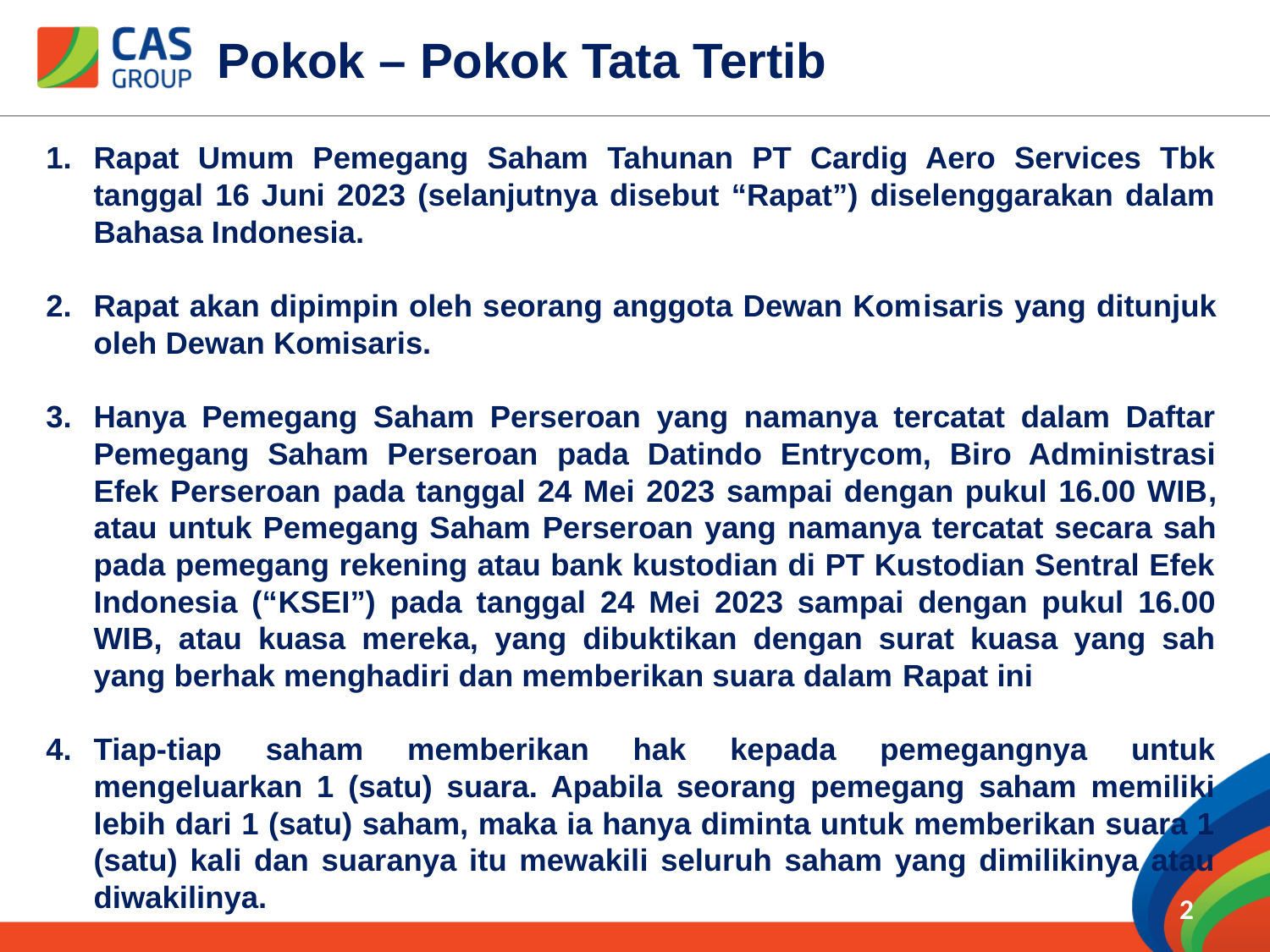

Pokok – Pokok Tata Tertib
Rapat Umum Pemegang Saham Tahunan PT Cardig Aero Services Tbk tanggal 16 Juni 2023 (selanjutnya disebut “Rapat”) diselenggarakan dalam Bahasa Indonesia.

Rapat akan dipimpin oleh seorang anggota Dewan Komisaris yang ditunjuk oleh Dewan Komisaris.

Hanya Pemegang Saham Perseroan yang namanya tercatat dalam Daftar Pemegang Saham Perseroan pada Datindo Entrycom, Biro Administrasi Efek Perseroan pada tanggal 24 Mei 2023 sampai dengan pukul 16.00 WIB, atau untuk Pemegang Saham Perseroan yang namanya tercatat secara sah pada pemegang rekening atau bank kustodian di PT Kustodian Sentral Efek Indonesia (“KSEI”) pada tanggal 24 Mei 2023 sampai dengan pukul 16.00 WIB, atau kuasa mereka, yang dibuktikan dengan surat kuasa yang sah yang berhak menghadiri dan memberikan suara dalam Rapat ini

Tiap-tiap saham memberikan hak kepada pemegangnya untuk mengeluarkan 1 (satu) suara. Apabila seorang pemegang saham memiliki lebih dari 1 (satu) saham, maka ia hanya diminta untuk memberikan suara 1 (satu) kali dan suaranya itu mewakili seluruh saham yang dimilikinya atau diwakilinya.
2